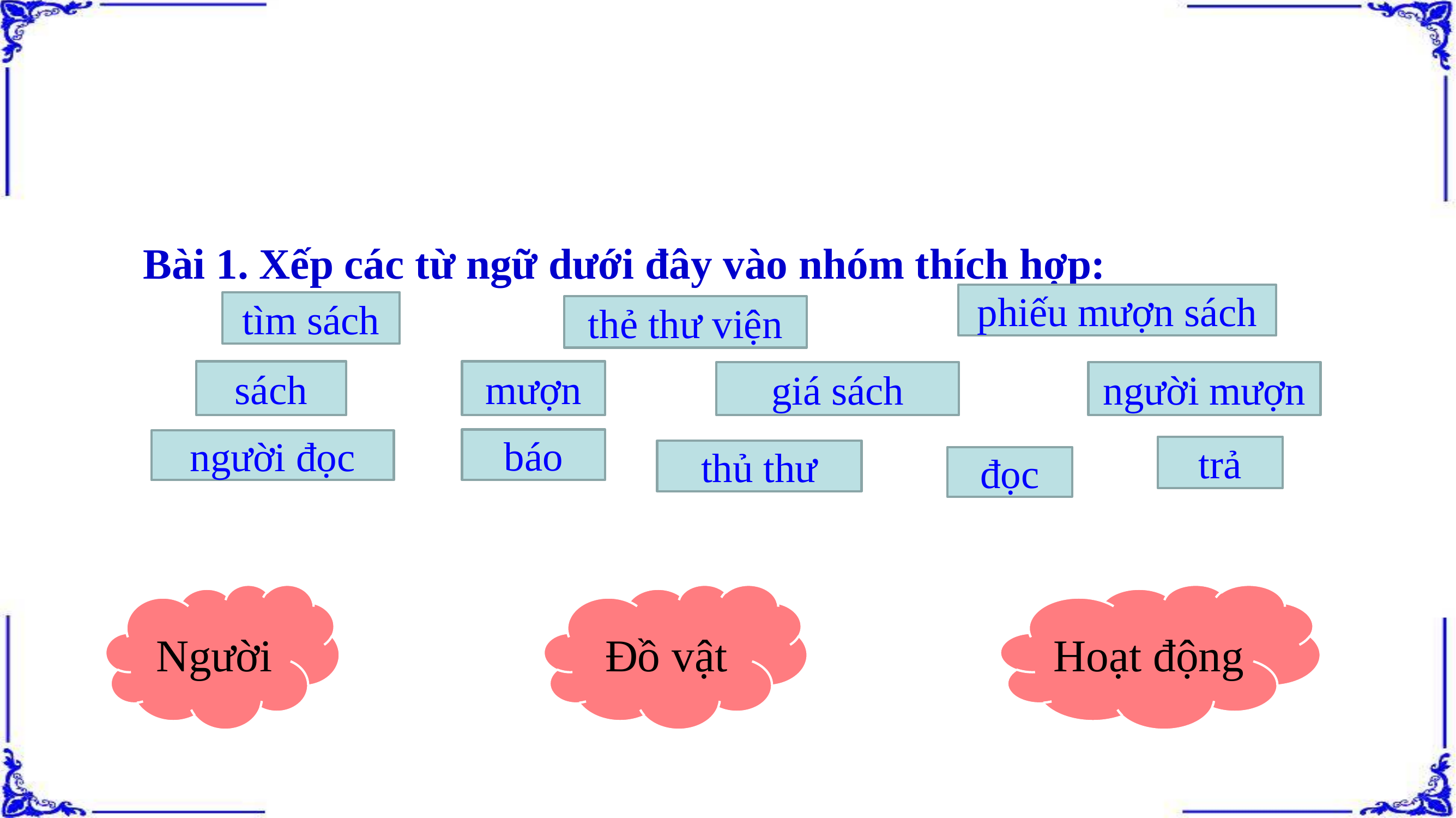

Bài 1. Xếp các từ ngữ dưới đây vào nhóm thích hợp:
phiếu mượn sách
tìm sách
thẻ thư viện
sách
mượn
giá sách
người mượn
báo
người đọc
trả
thủ thư
đọc
Người
Đồ vật
Hoạt động